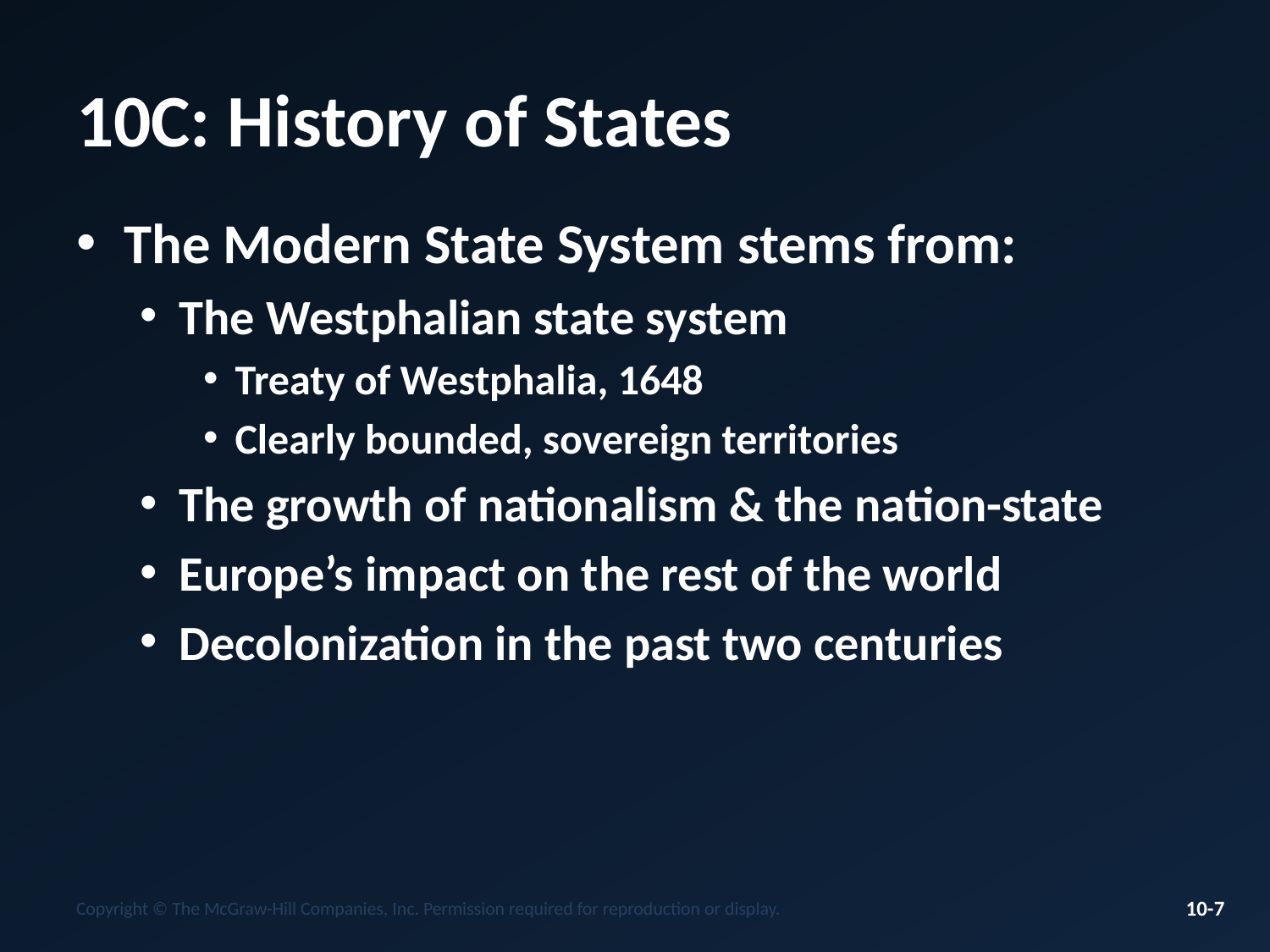

# 10C: History of States
The Modern State System stems from:
The Westphalian state system
Treaty of Westphalia, 1648
Clearly bounded, sovereign territories
The growth of nationalism & the nation-state
Europe’s impact on the rest of the world
Decolonization in the past two centuries

Copyright © The McGraw-Hill Companies, Inc. Permission required for reproduction or display.
10-7